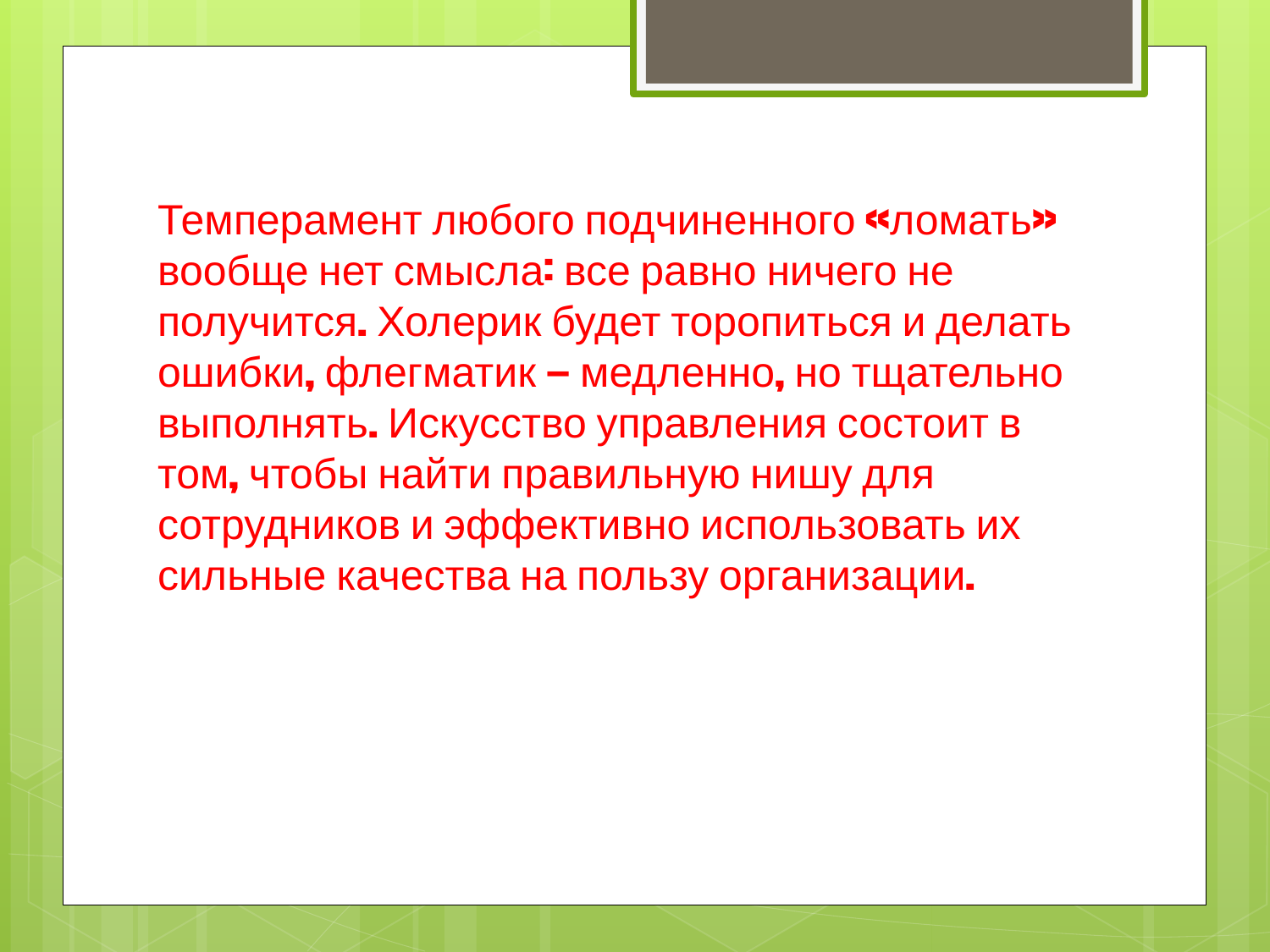

# Темперамент любого подчиненного «ломать» вообще нет смысла: все равно ничего не получится. Холерик будет торопиться и делать ошибки, флегматик — медленно, но тщательно выполнять. Искусство управления состоит в том, чтобы найти правильную нишу для сотрудников и эффективно использовать их сильные качества на пользу организации.